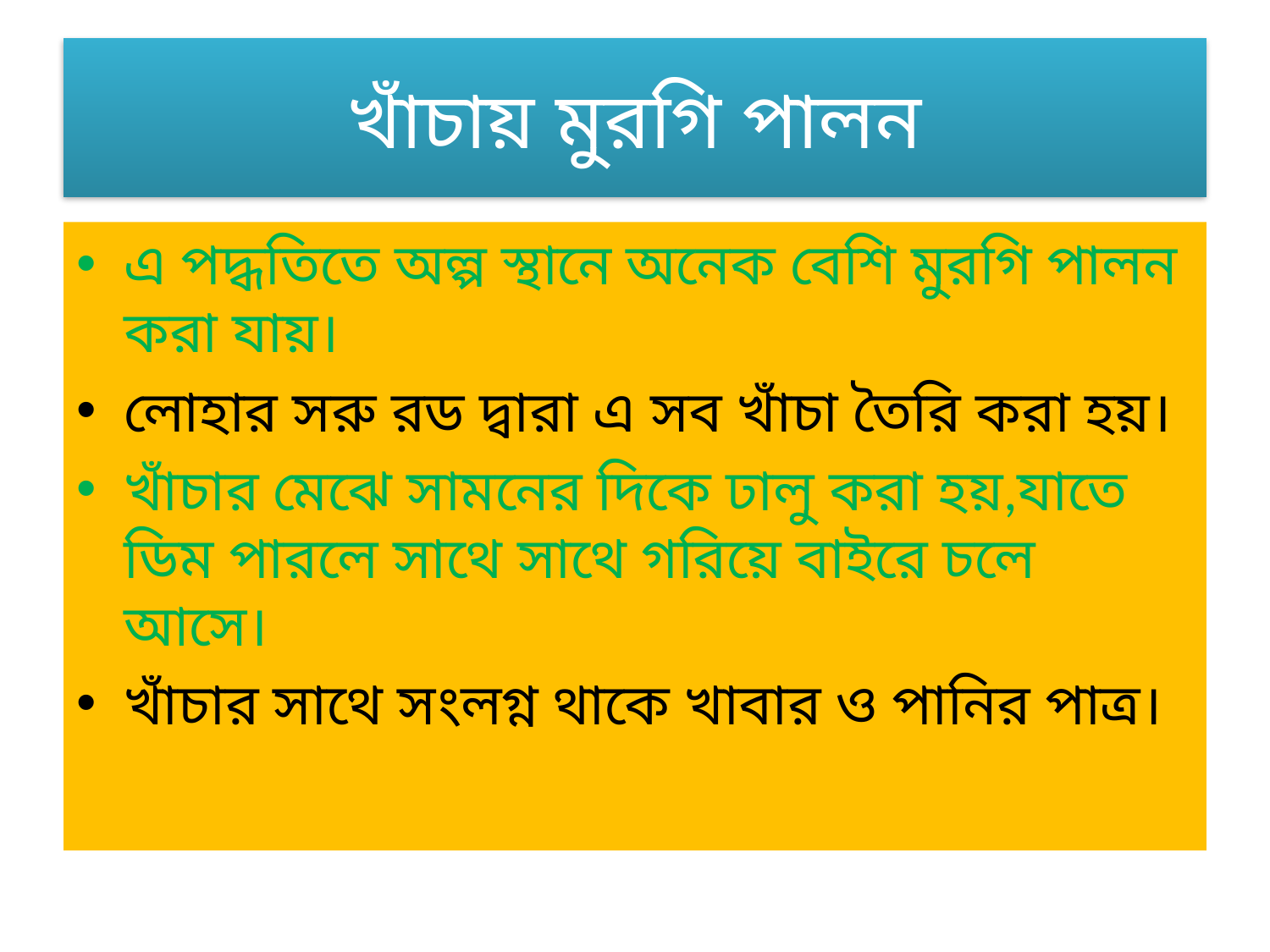

# খাঁচায় মুরগি পালন
এ পদ্ধতিতে অল্প স্থানে অনেক বেশি মুরগি পালন করা যায়।
লোহার সরু রড দ্বারা এ সব খাঁচা তৈরি করা হয়।
খাঁচার মেঝে সামনের দিকে ঢালু করা হয়,যাতে ডিম পারলে সাথে সাথে গরিয়ে বাইরে চলে আসে।
খাঁচার সাথে সংলগ্ন থাকে খাবার ও পানির পাত্র।